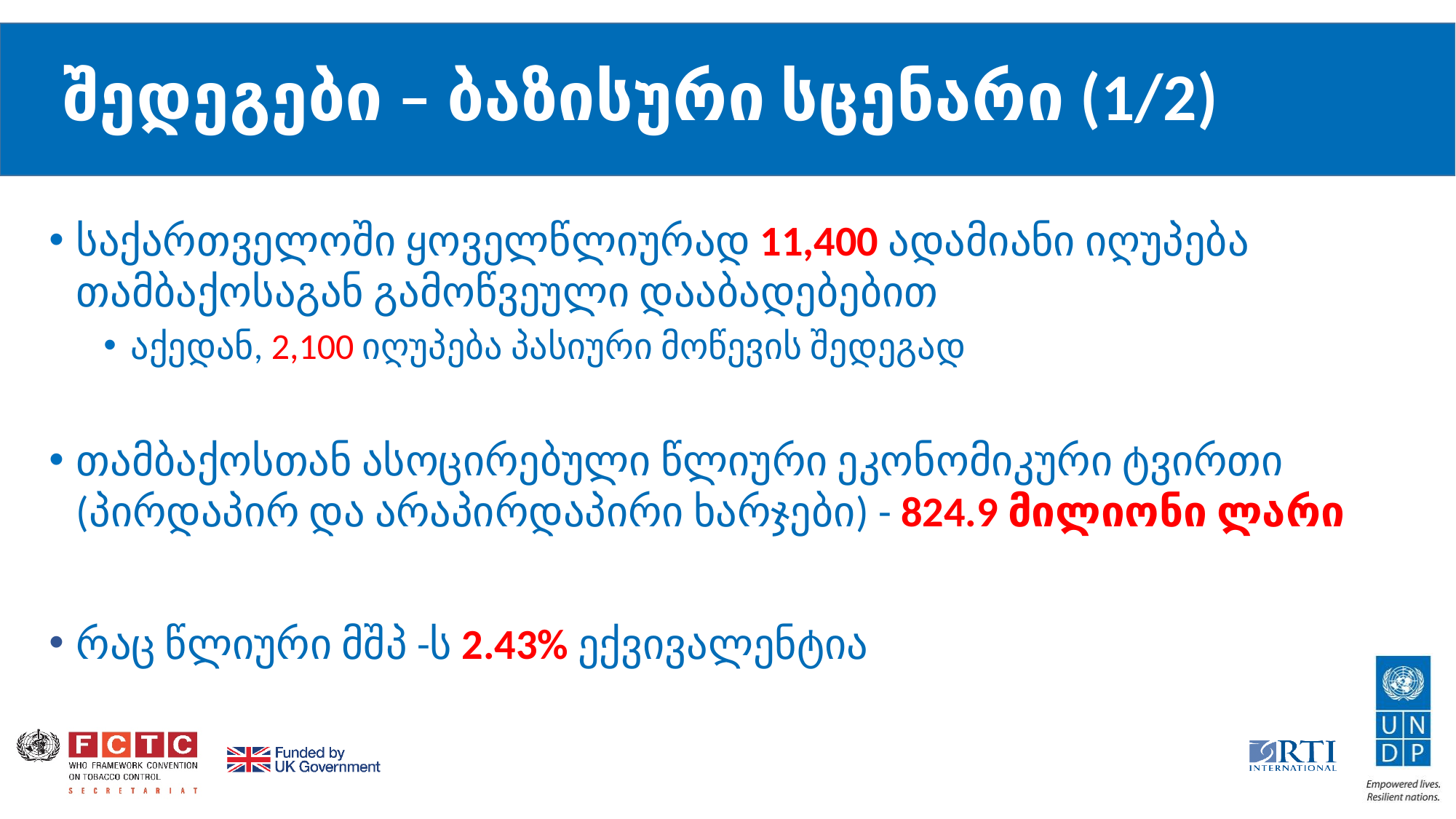

# შედეგები – ბაზისური სცენარი (1/2)
საქართველოში ყოველწლიურად 11,400 ადამიანი იღუპება თამბაქოსაგან გამოწვეული დააბადებებით
აქედან, 2,100 იღუპება პასიური მოწევის შედეგად

თამბაქოსთან ასოცირებული წლიური ეკონომიკური ტვირთი (პირდაპირ და არაპირდაპირი ხარჯები) - 824.9 მილიონი ლარი

რაც წლიური მშპ -ს 2.43% ექვივალენტია